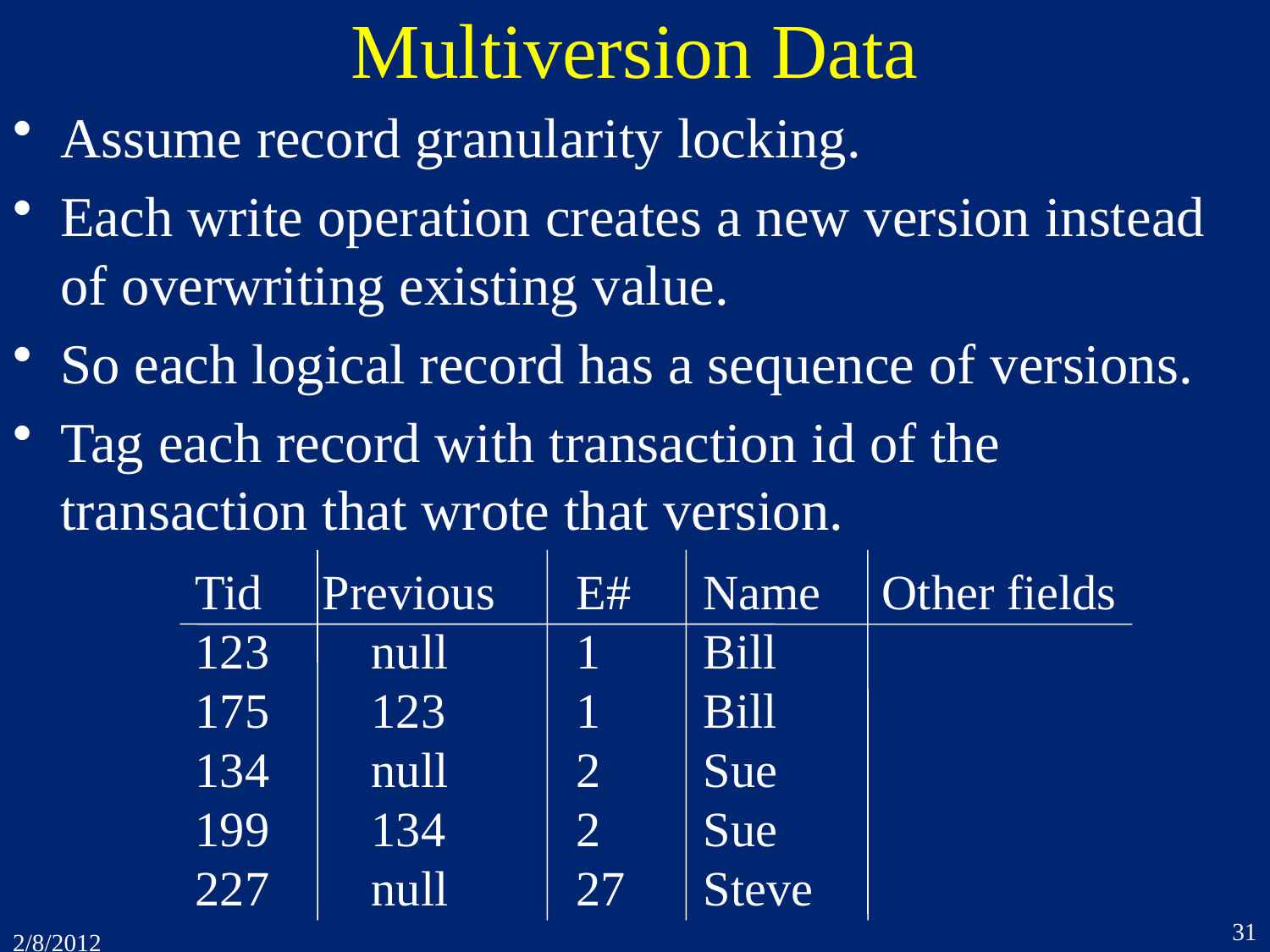

# Multiversion Data
Assume record granularity locking.
Each write operation creates a new version instead of overwriting existing value.
So each logical record has a sequence of versions.
Tag each record with transaction id of the transaction that wrote that version.

Tid	Previous	E#	Name     Other fields
123	    null		1	Bill
175	    123		1	Bill
134	    null		2	Sue
199	    134		2	Sue
227	    null		27	Steve

31
2/8/2012